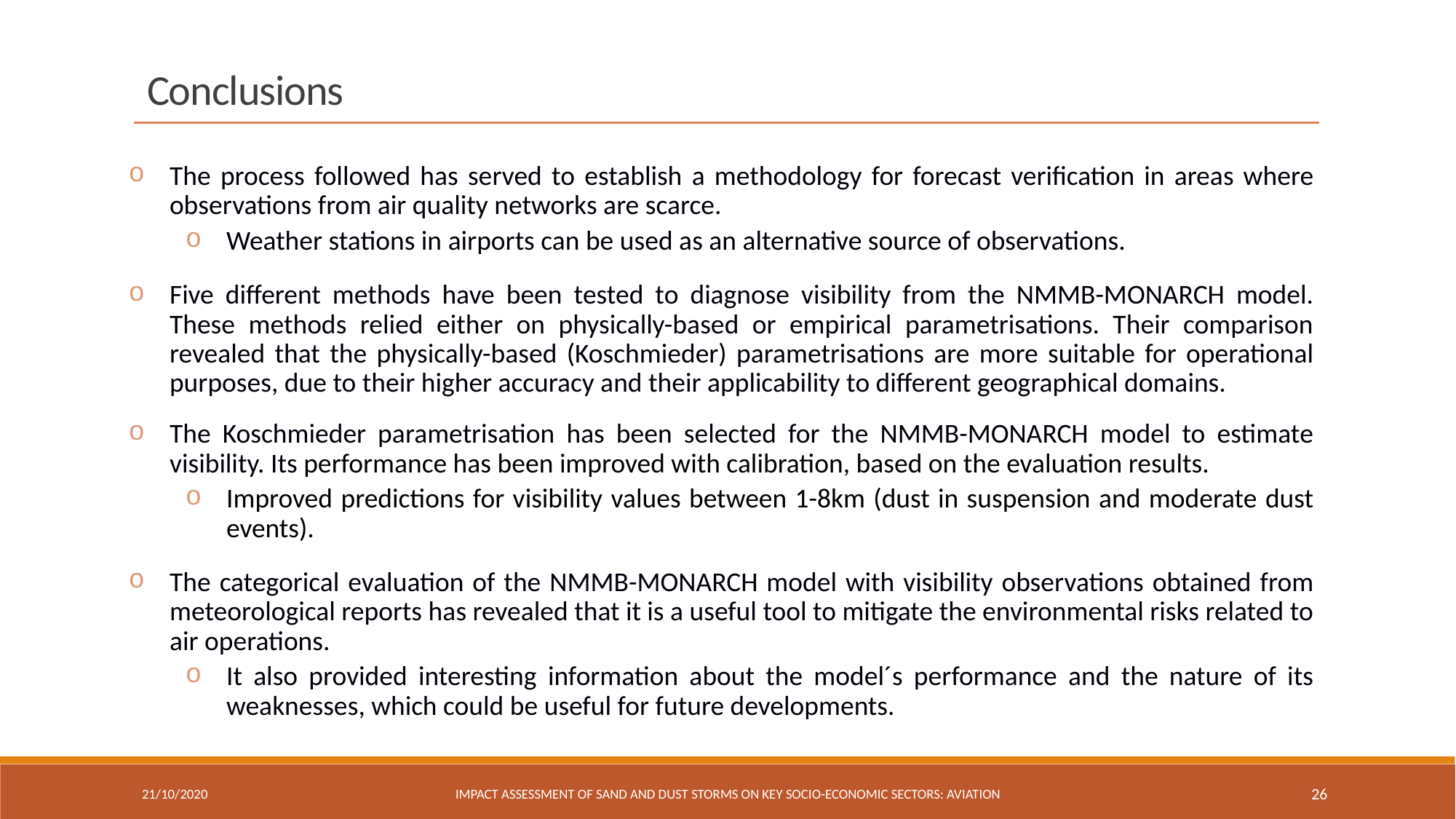

Conclusions
The process followed has served to establish a methodology for forecast verification in areas where observations from air quality networks are scarce.
Weather stations in airports can be used as an alternative source of observations.
Five different methods have been tested to diagnose visibility from the NMMB-MONARCH model. These methods relied either on physically-based or empirical parametrisations. Their comparison revealed that the physically-based (Koschmieder) parametrisations are more suitable for operational purposes, due to their higher accuracy and their applicability to different geographical domains.
The Koschmieder parametrisation has been selected for the NMMB-MONARCH model to estimate visibility. Its performance has been improved with calibration, based on the evaluation results.
Improved predictions for visibility values between 1-8km (dust in suspension and moderate dust events).
The categorical evaluation of the NMMB-MONARCH model with visibility observations obtained from meteorological reports has revealed that it is a useful tool to mitigate the environmental risks related to air operations.
It also provided interesting information about the model´s performance and the nature of its weaknesses, which could be useful for future developments.

21/10/2020
IMPACT ASSESSMENT OF SAND AND DUST STORMS ON KEY SOCIO-ECONOMIC SECTORS: AVIATION
26